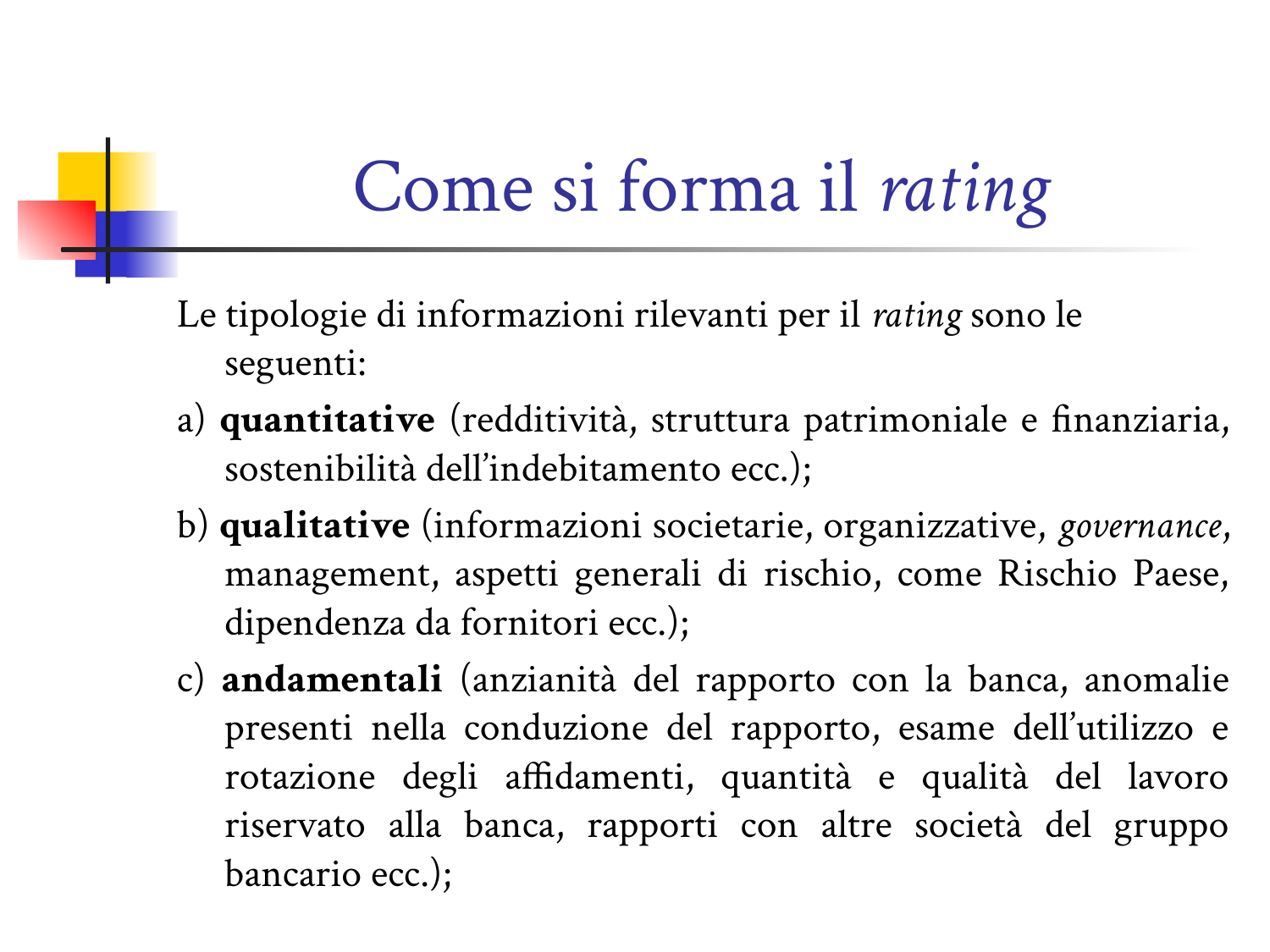

# Come si forma il rating
Le tipologie di informazioni rilevanti per il rating sono le seguenti:
a) quantitative (redditività, struttura patrimoniale e finanziaria, sostenibilità dell’indebitamento ecc.);
b) qualitative (informazioni societarie, organizzative, governance, management, aspetti generali di rischio, come Rischio Paese, dipendenza da fornitori ecc.);
c) andamentali (anzianità del rapporto con la banca, anomalie presenti nella conduzione del rapporto, esame dell’utilizzo e rotazione degli affidamenti, quantità e qualità del lavoro riservato alla banca, rapporti con altre società del gruppo bancario ecc.);